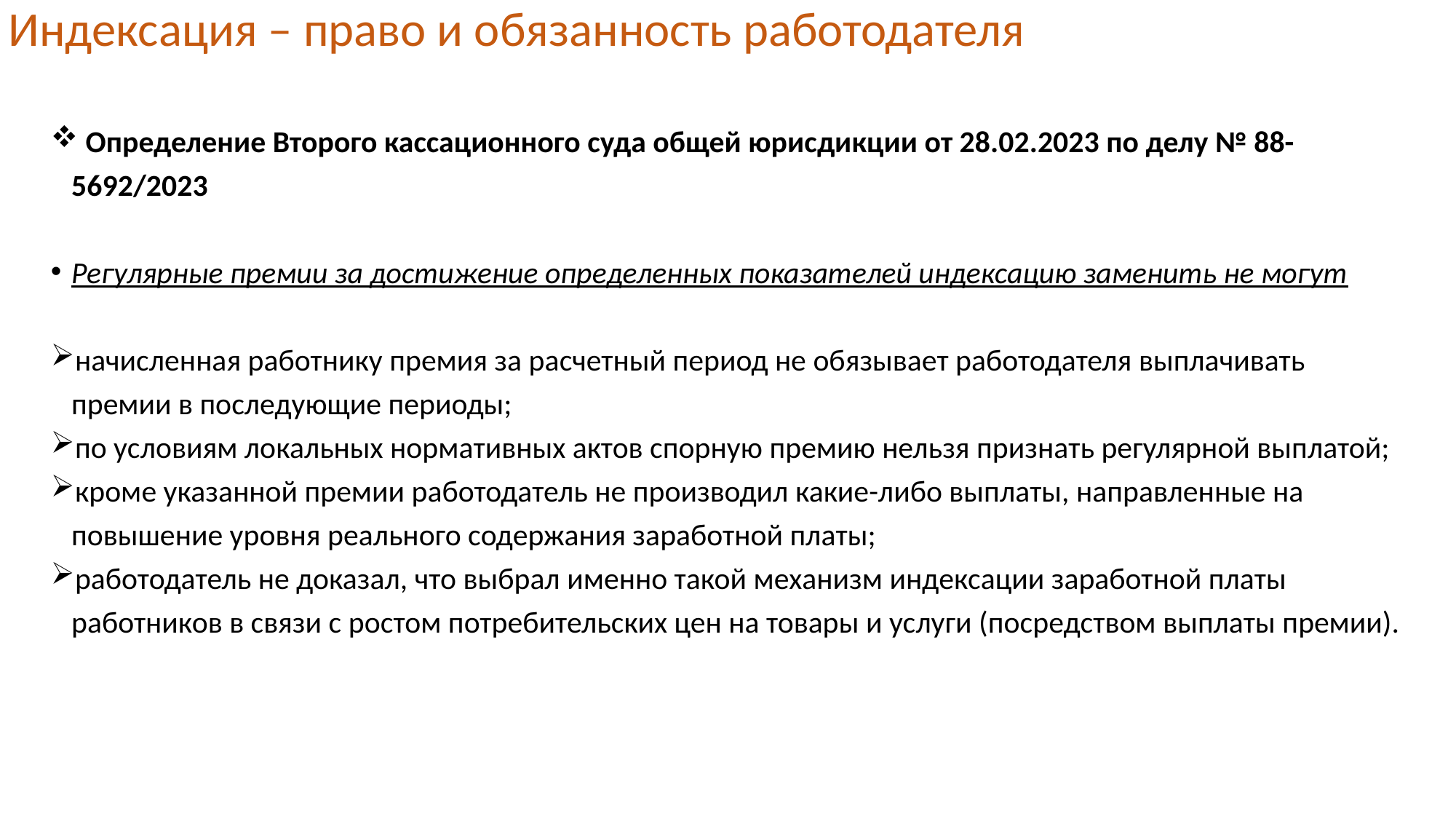

# Индексация – право и обязанность работодателя
 Определение Второго кассационного суда общей юрисдикции от 28.02.2023 по делу № 88-5692/2023

Регулярные премии за достижение определенных показателей индексацию заменить не могут

начисленная работнику премия за расчетный период не обязывает работодателя выплачивать премии в последующие периоды;
по условиям локальных нормативных актов спорную премию нельзя признать регулярной выплатой;
кроме указанной премии работодатель не производил какие-либо выплаты, направленные на повышение уровня реального содержания заработной платы;
работодатель не доказал, что выбрал именно такой механизм индексации заработной платы работников в связи с ростом потребительских цен на товары и услуги (посредством выплаты премии).